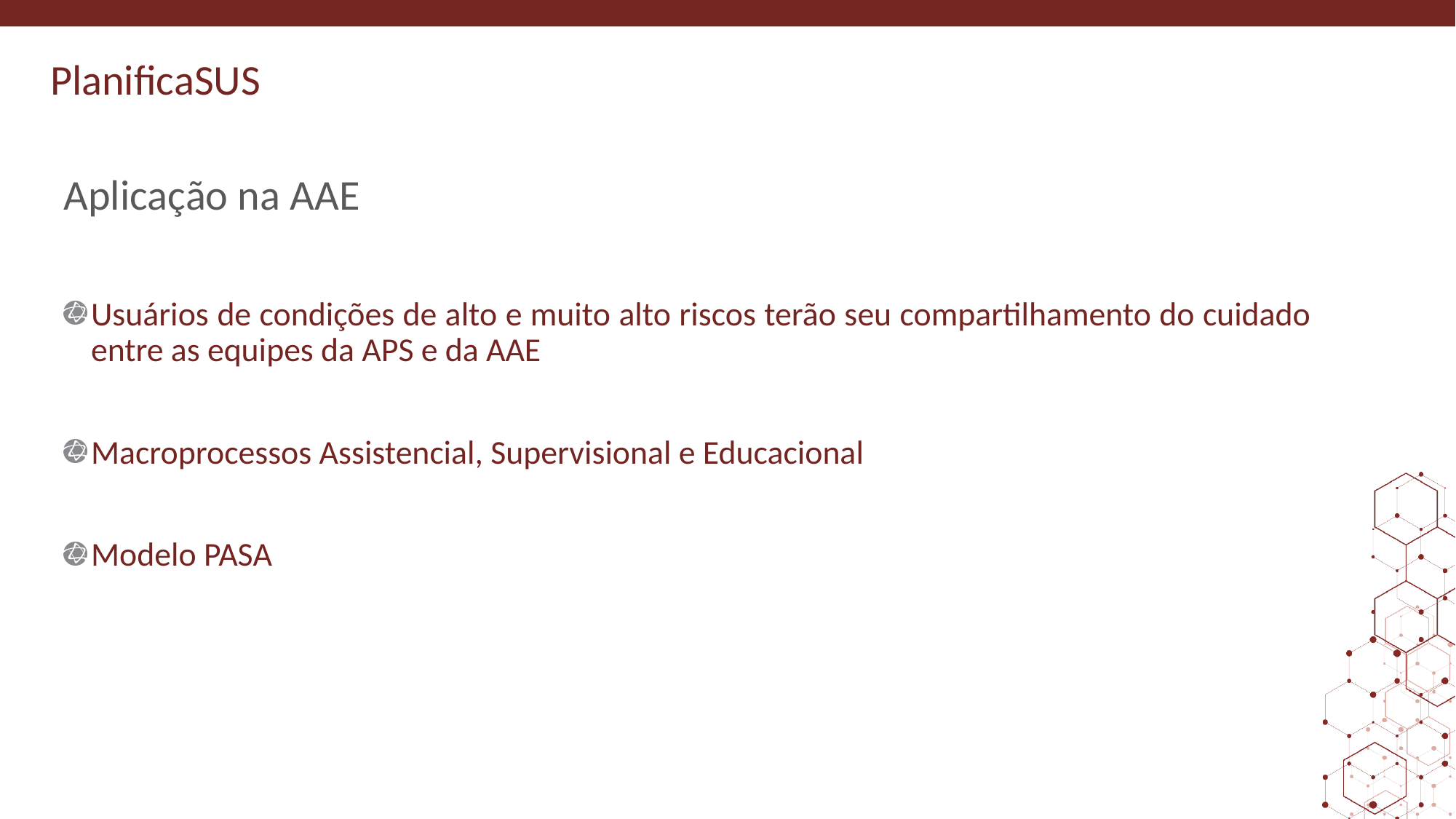

# Aplicação na AAE
Usuários de condições de alto e muito alto riscos terão seu compartilhamento do cuidado entre as equipes da APS e da AAE

Macroprocessos Assistencial, Supervisional e Educacional

Modelo PASA